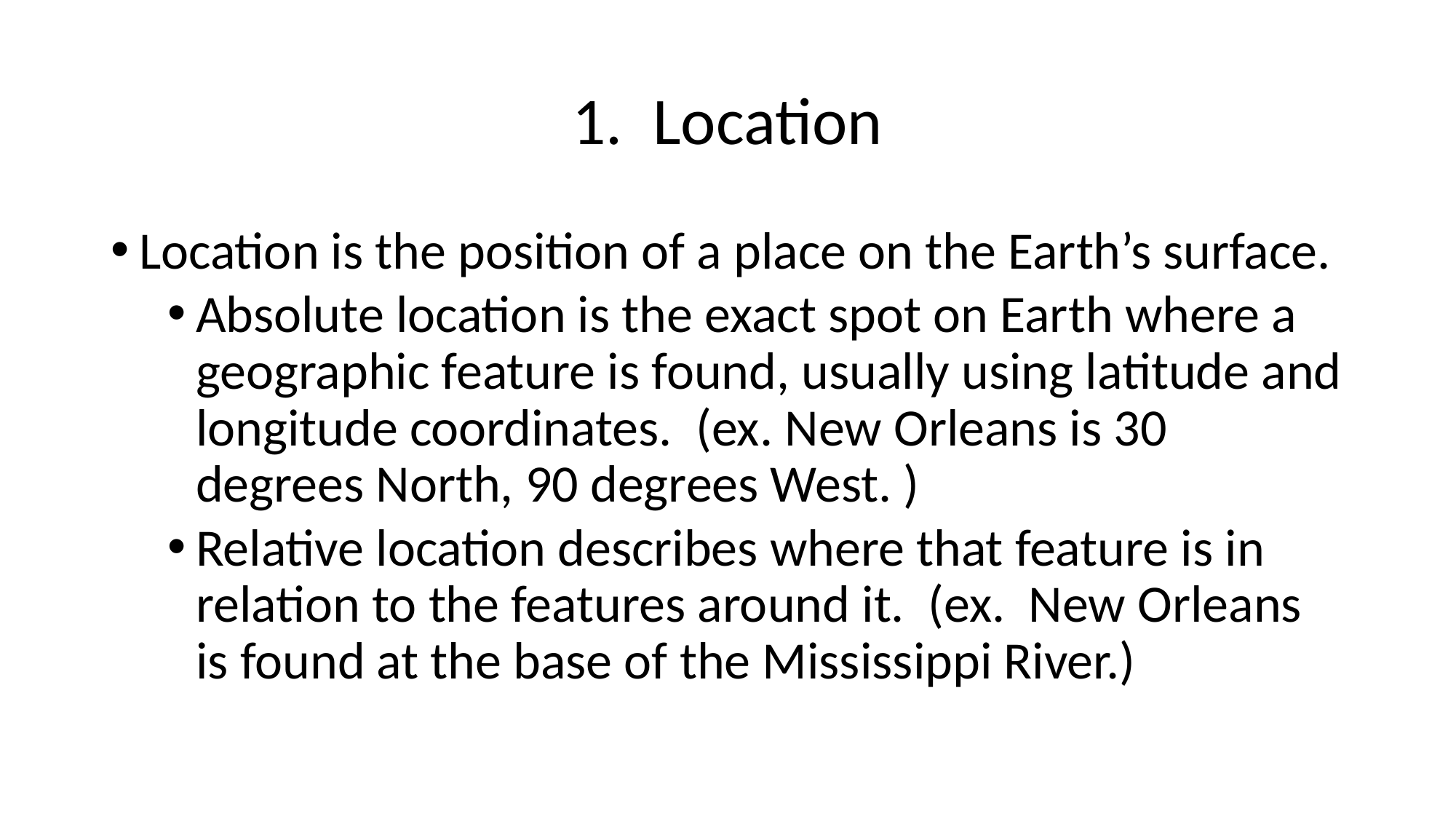

# 1.  Location
Location is the position of a place on the Earth’s surface.
Absolute location is the exact spot on Earth where a geographic feature is found, usually using latitude and longitude coordinates.  (ex. New Orleans is 30 degrees North, 90 degrees West. )
Relative location describes where that feature is in relation to the features around it.  (ex.  New Orleans is found at the base of the Mississippi River.)